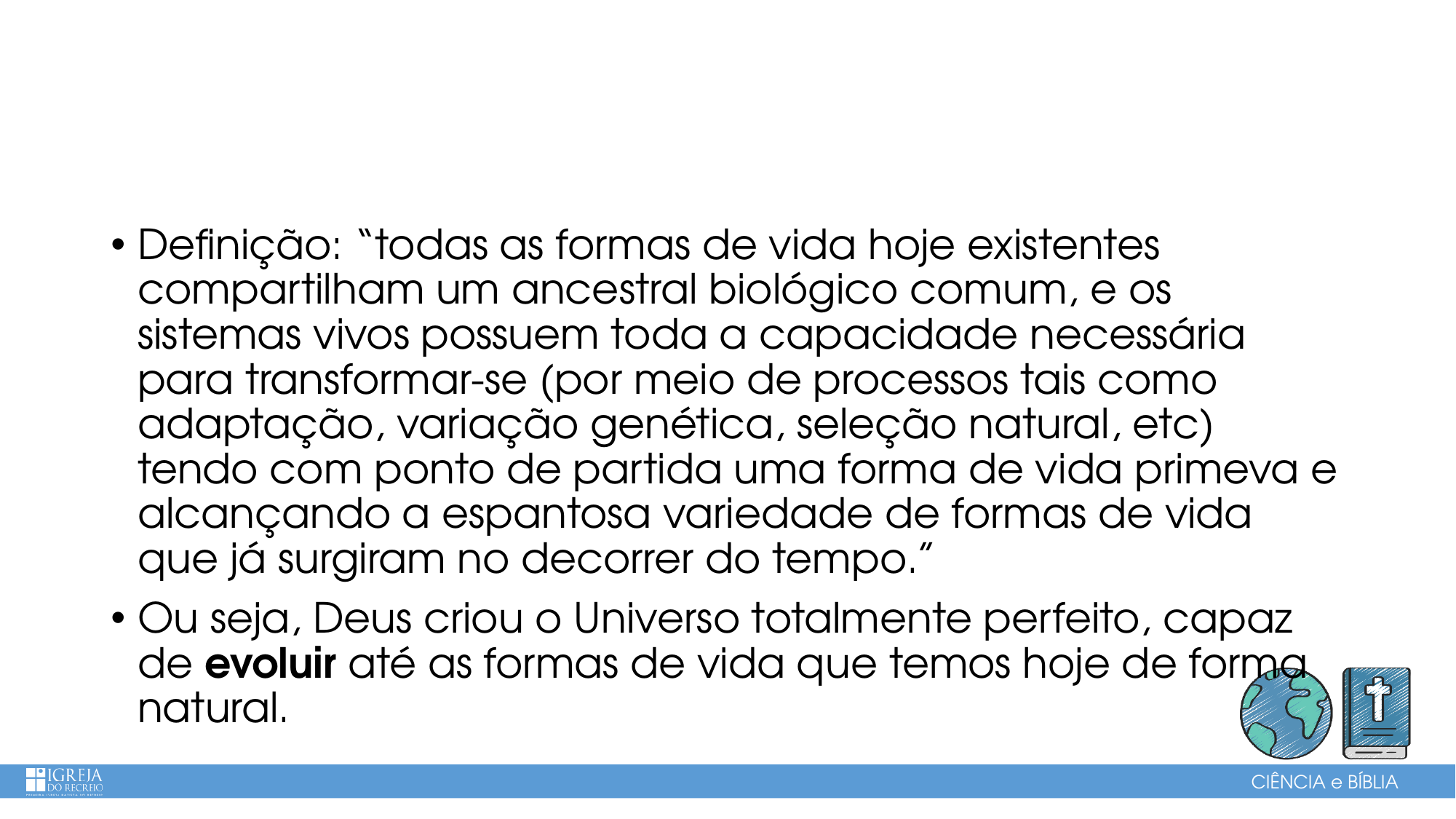

Definição: “todas as formas de vida hoje existentes compartilham um ancestral biológico comum, e os sistemas vivos possuem toda a capacidade necessária para transformar-se (por meio de processos tais como adaptação, variação genética, seleção natural, etc) tendo com ponto de partida uma forma de vida primeva e alcançando a espantosa variedade de formas de vida que já surgiram no decorrer do tempo.”
Ou seja, Deus criou o Universo totalmente perfeito, capaz de evoluir até as formas de vida que temos hoje de forma natural.